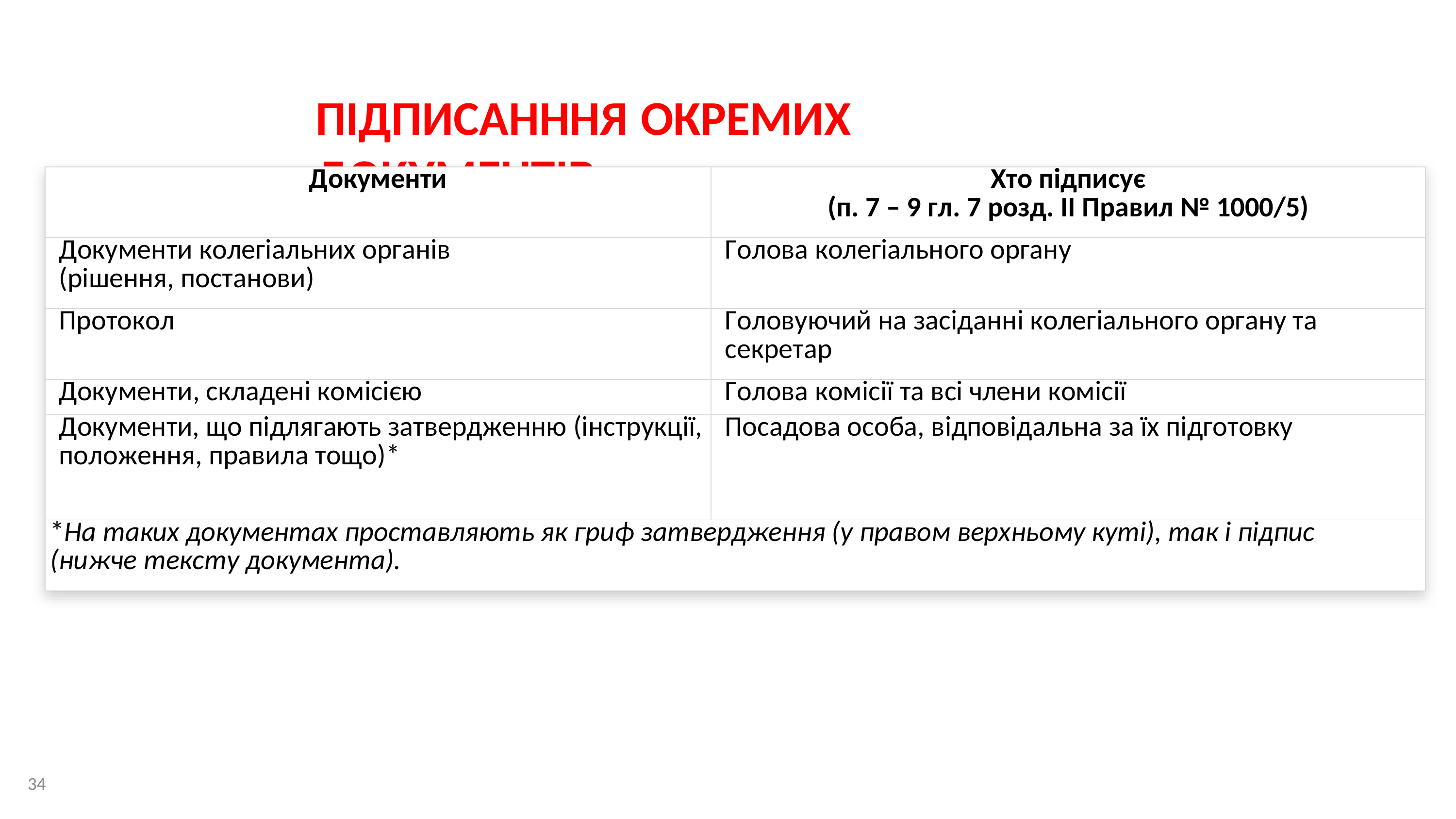

ПІДПИСАНННЯ	ОКРЕМИХ	ДОКУМЕНТІВ

| Документи | Хто підписує (п. 7 – 9 гл. 7 розд. ІІ Правил № 1000/5) |
| --- | --- |
| Документи колегіальних органів (рішення, постанови) | Голова колегіального органу |
| Протокол | Головуючий на засіданні колегіального органу та секретар |
| Документи, складені комісією | Голова комісії та всі члени комісії |
| Документи, що підлягають затвердженню (інструкції, положення, правила тощо)\* | Посадова особа, відповідальна за їх підготовку |
| \*На таких документах проставляють як гриф затвердження (у правом верхньому куті), так і підпис (нижче тексту документа). |  |

34